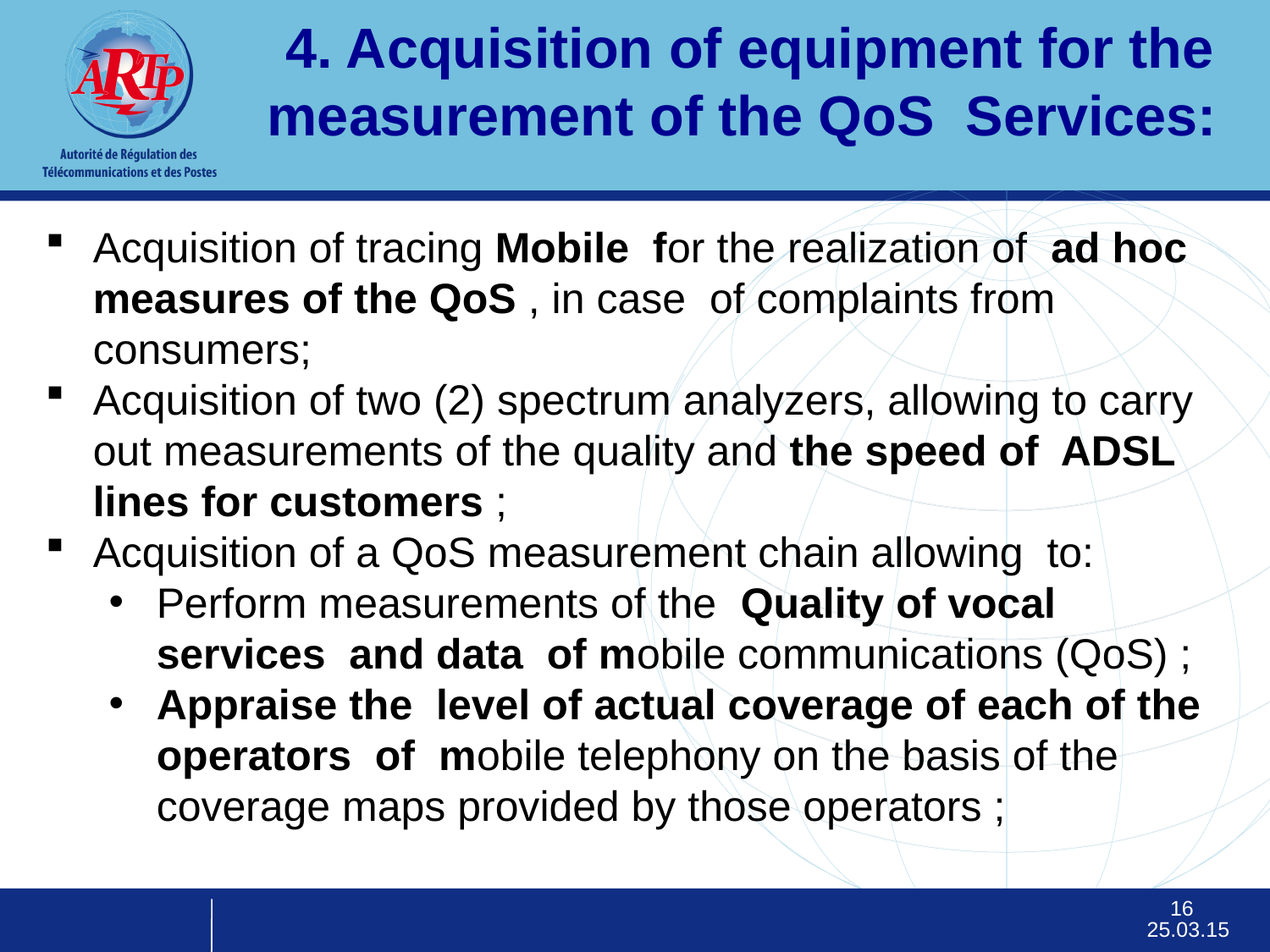

4. Acquisition of equipment for the measurement of the QoS  Services:
Acquisition of tracing Mobile  for the realization of  ad hoc measures of the QoS , in case  of complaints from consumers;
Acquisition of two (2) spectrum analyzers, allowing to carry out measurements of the quality and the speed of  ADSL lines for customers ;
Acquisition of a QoS measurement chain allowing  to:
Perform measurements of the  Quality of vocal services  and data  of mobile communications (QoS) ;
Appraise the  level of actual coverage of each of the operators  of  mobile telephony on the basis of the coverage maps provided by those operators ;

16